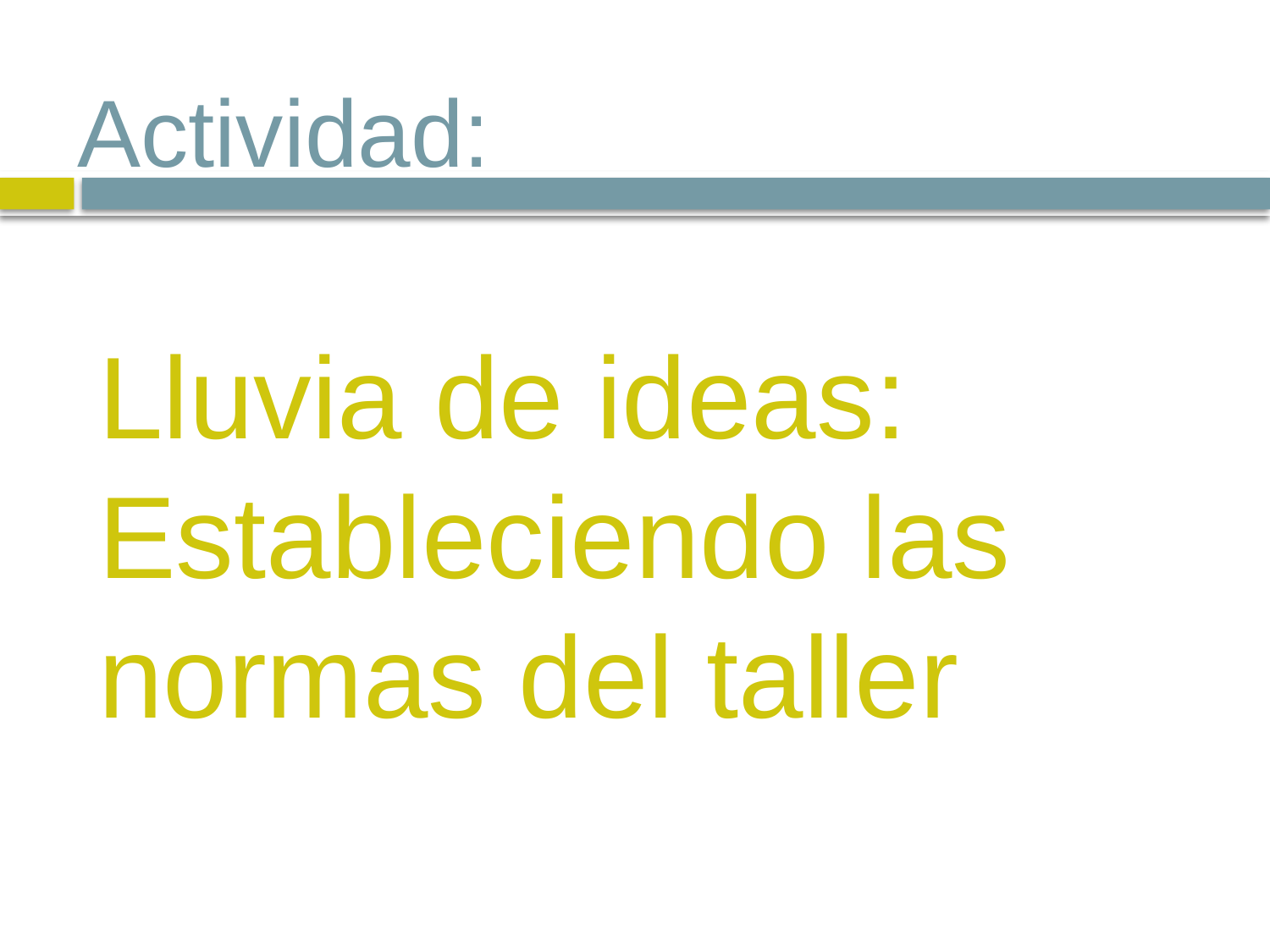

Actividad:
Lluvia de ideas: Estableciendo las normas del taller